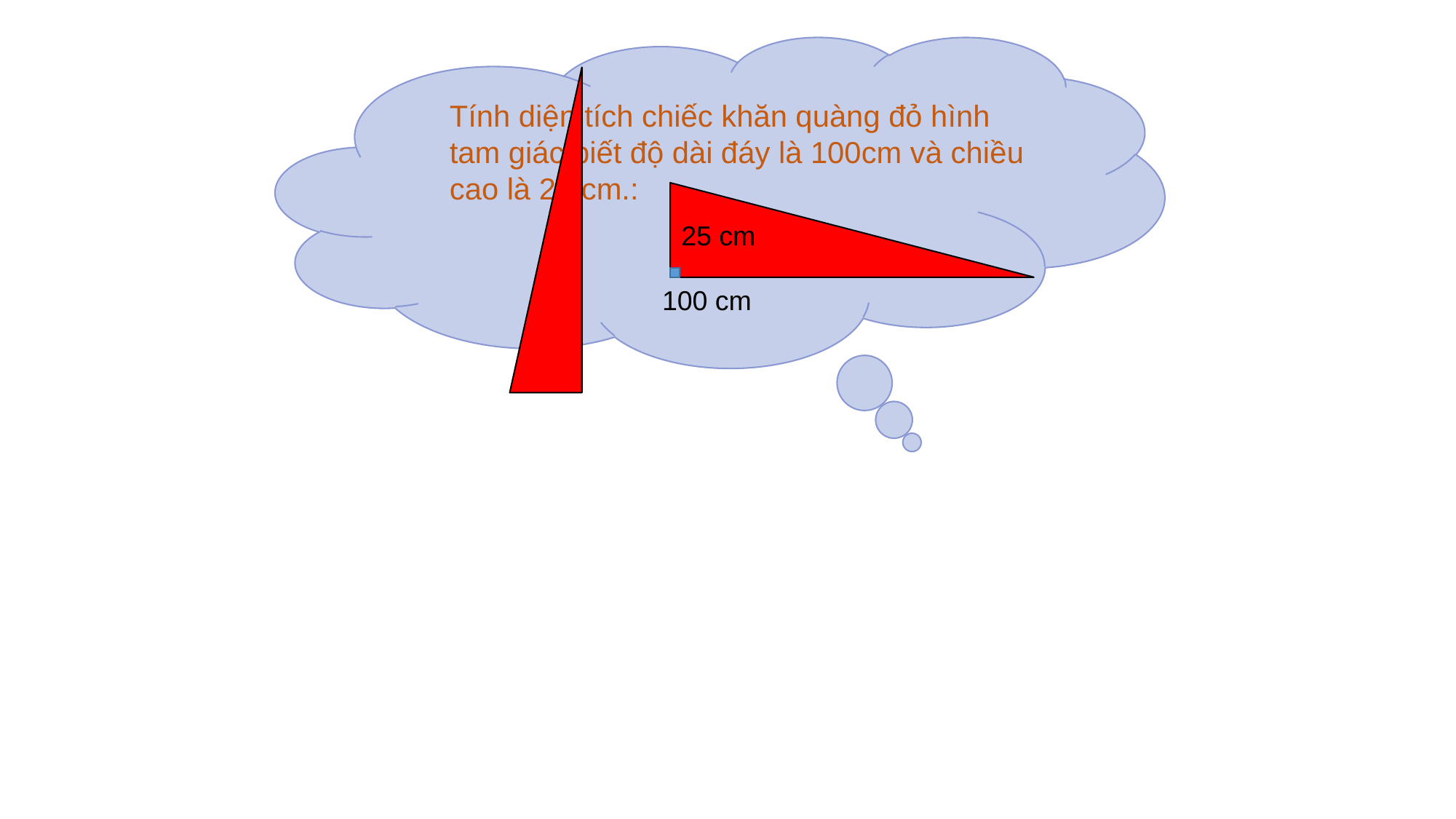

Tính diện tích chiếc khăn quàng đỏ hình tam giác biết độ dài đáy là 100cm và chiều cao là 25 cm.:

25 cm
100 cm